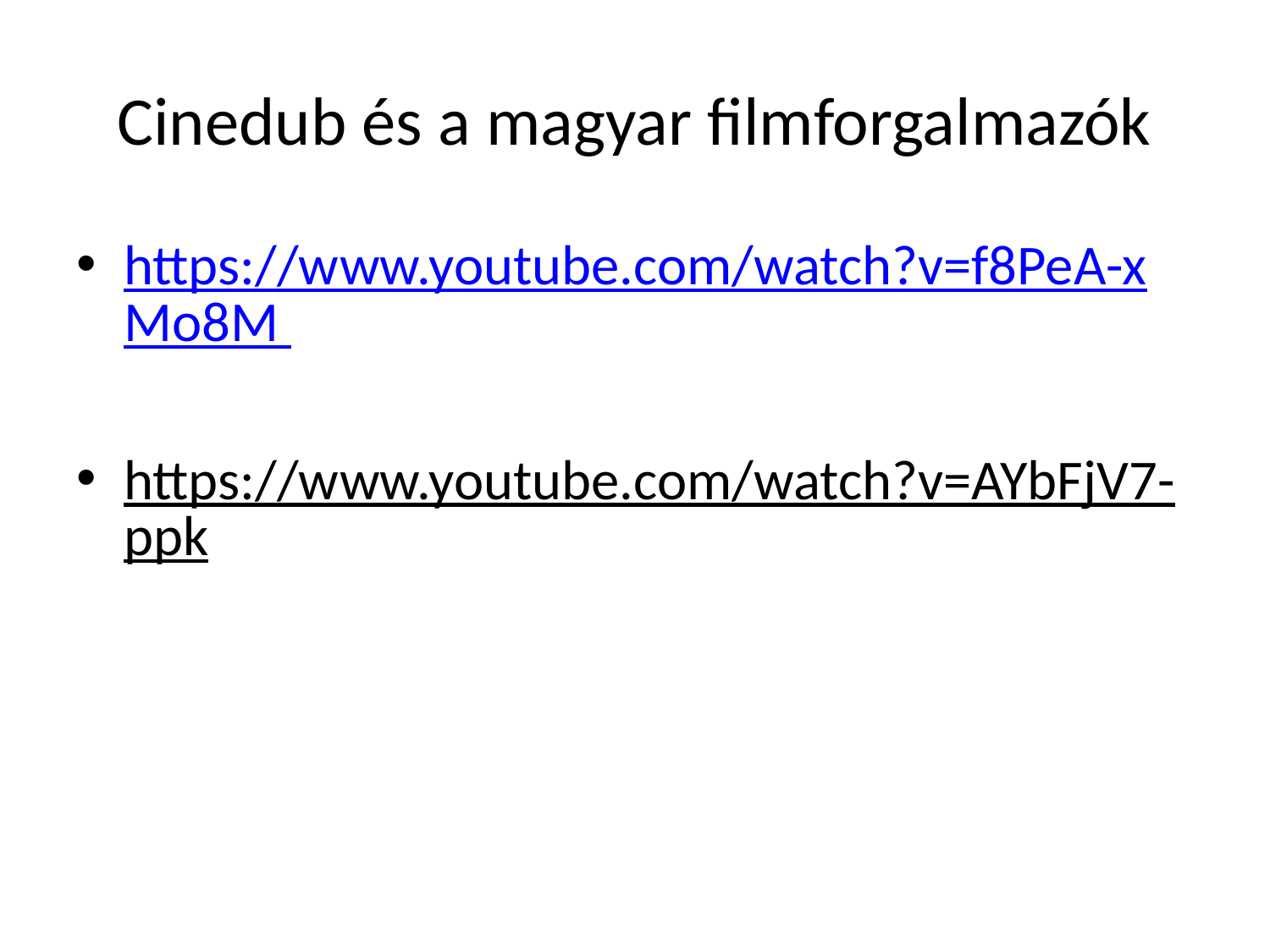

# Cinedub és a magyar filmforgalmazók
https://www.youtube.com/watch?v=f8PeA-xMo8M

https://www.youtube.com/watch?v=AYbFjV7-ppk